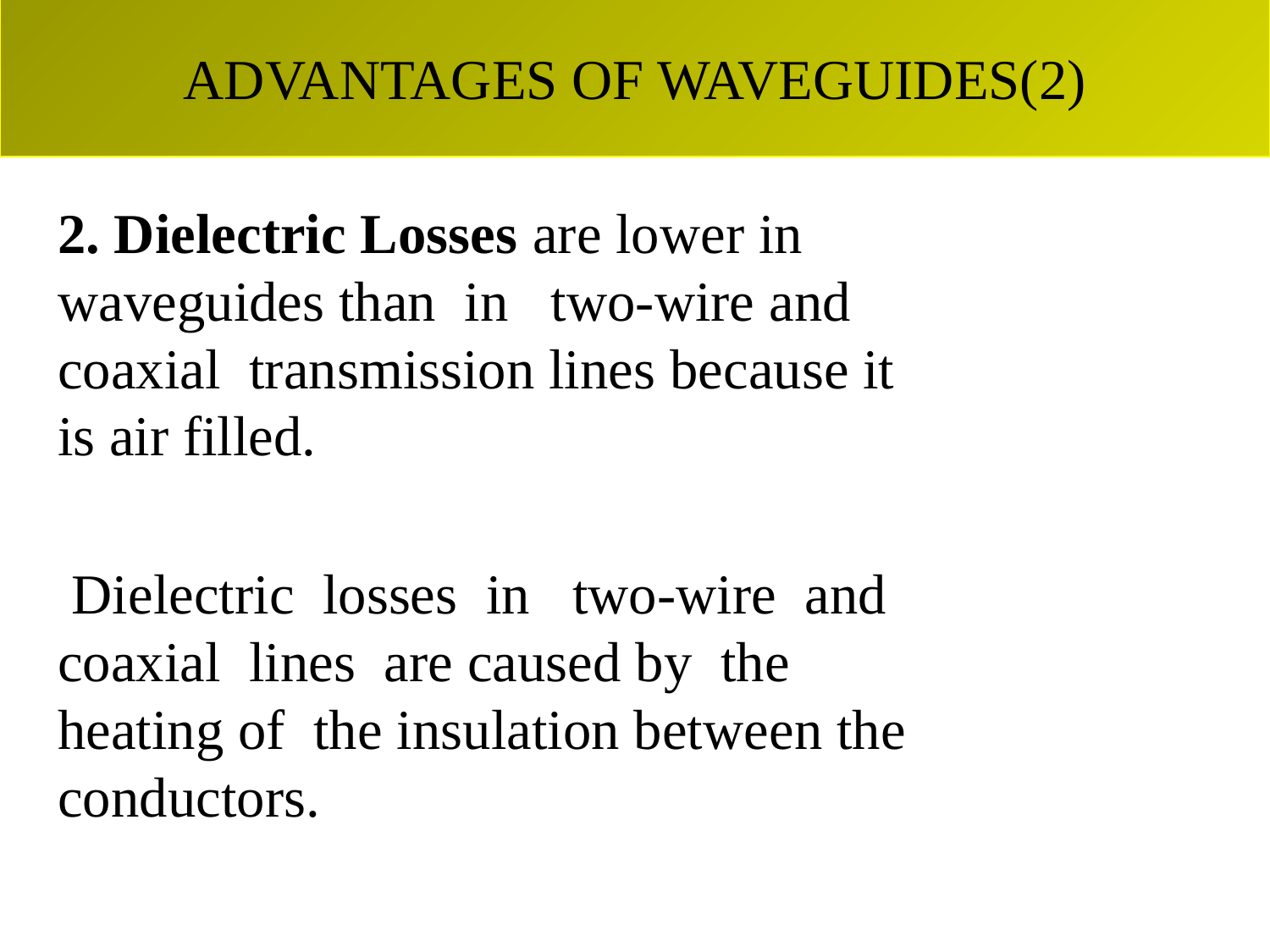

# ADVANTAGES OF WAVEGUIDES(2)
2. Dielectric Losses are lower in  waveguides than  in   two-wire and  coaxial  transmission lines because it is air filled.

 Dielectric  losses  in   two-wire  and  coaxial  lines  are caused by  the heating of  the insulation between the conductors.